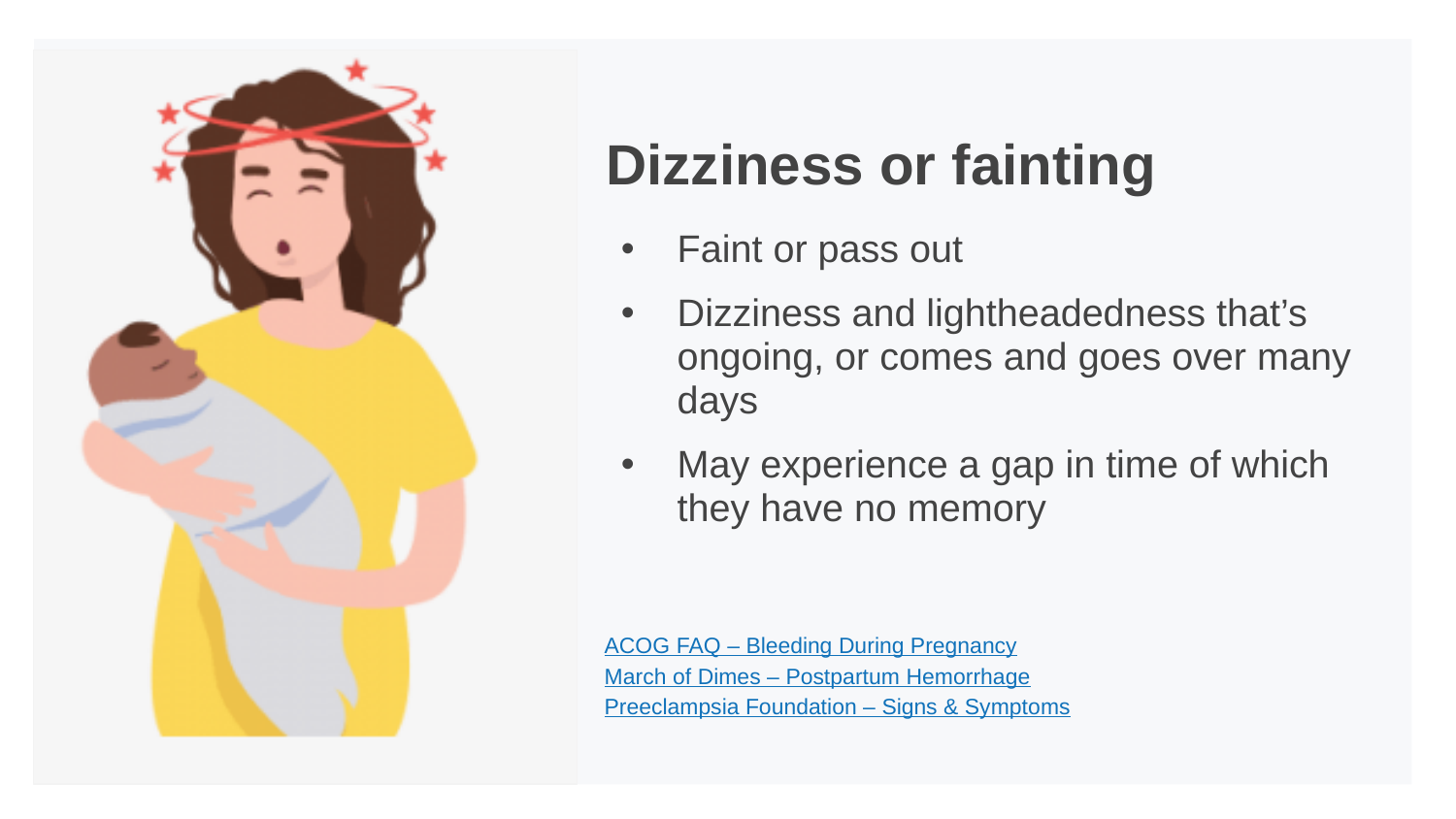

# Dizziness or fainting
Faint or pass out
Dizziness and lightheadedness that’s ongoing, or comes and goes over many days
May experience a gap in time of which they have no memory
ACOG FAQ – Bleeding During Pregnancy
March of Dimes – Postpartum Hemorrhage
Preeclampsia Foundation – Signs & Symptoms